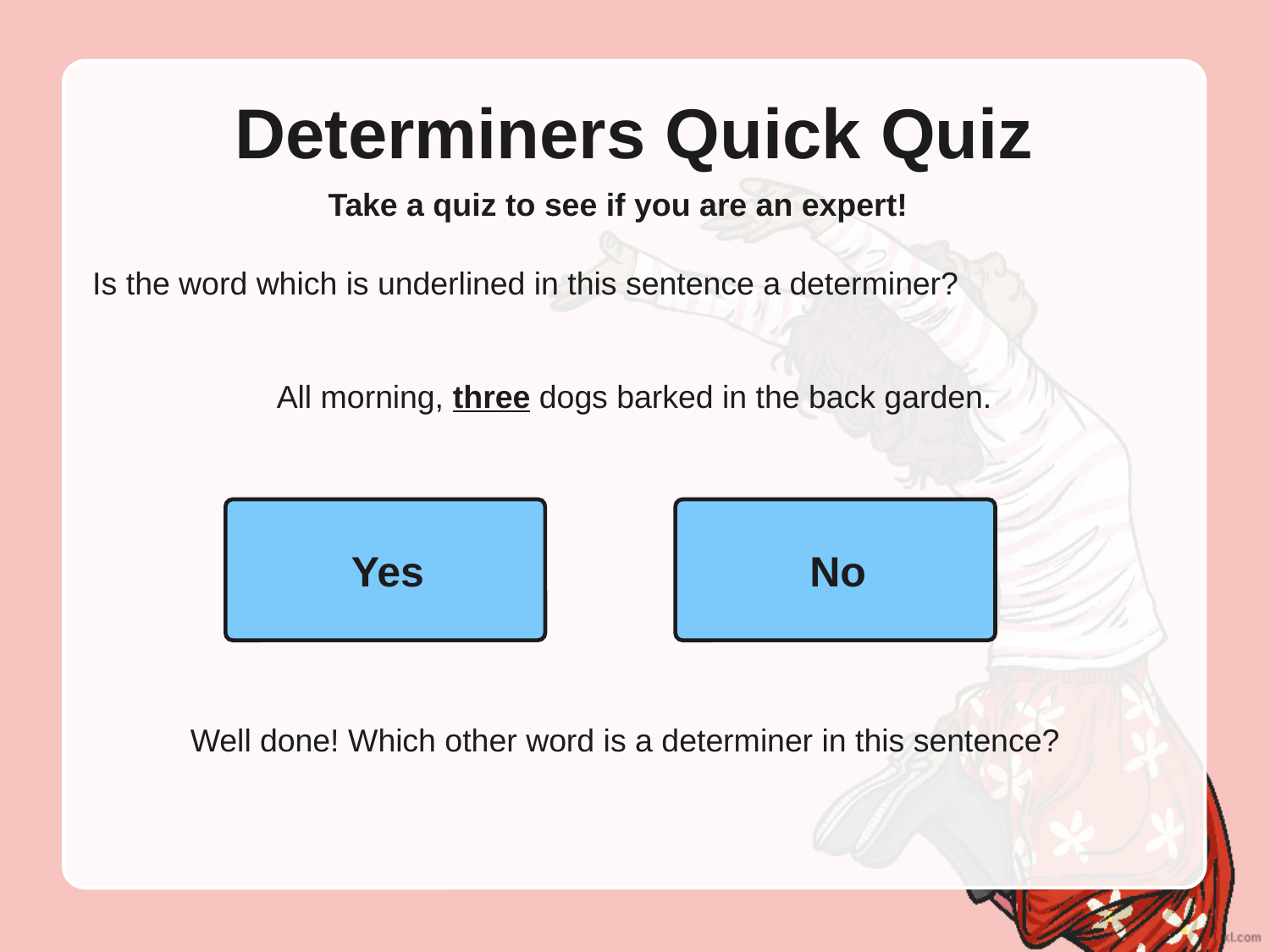

# Determiners Quick Quiz
Take a quiz to see if you are an expert!
Is the word which is underlined in this sentence a determiner?
All morning, three dogs barked in the back garden.
Yes
No
Well done! Which other word is a determiner in this sentence?